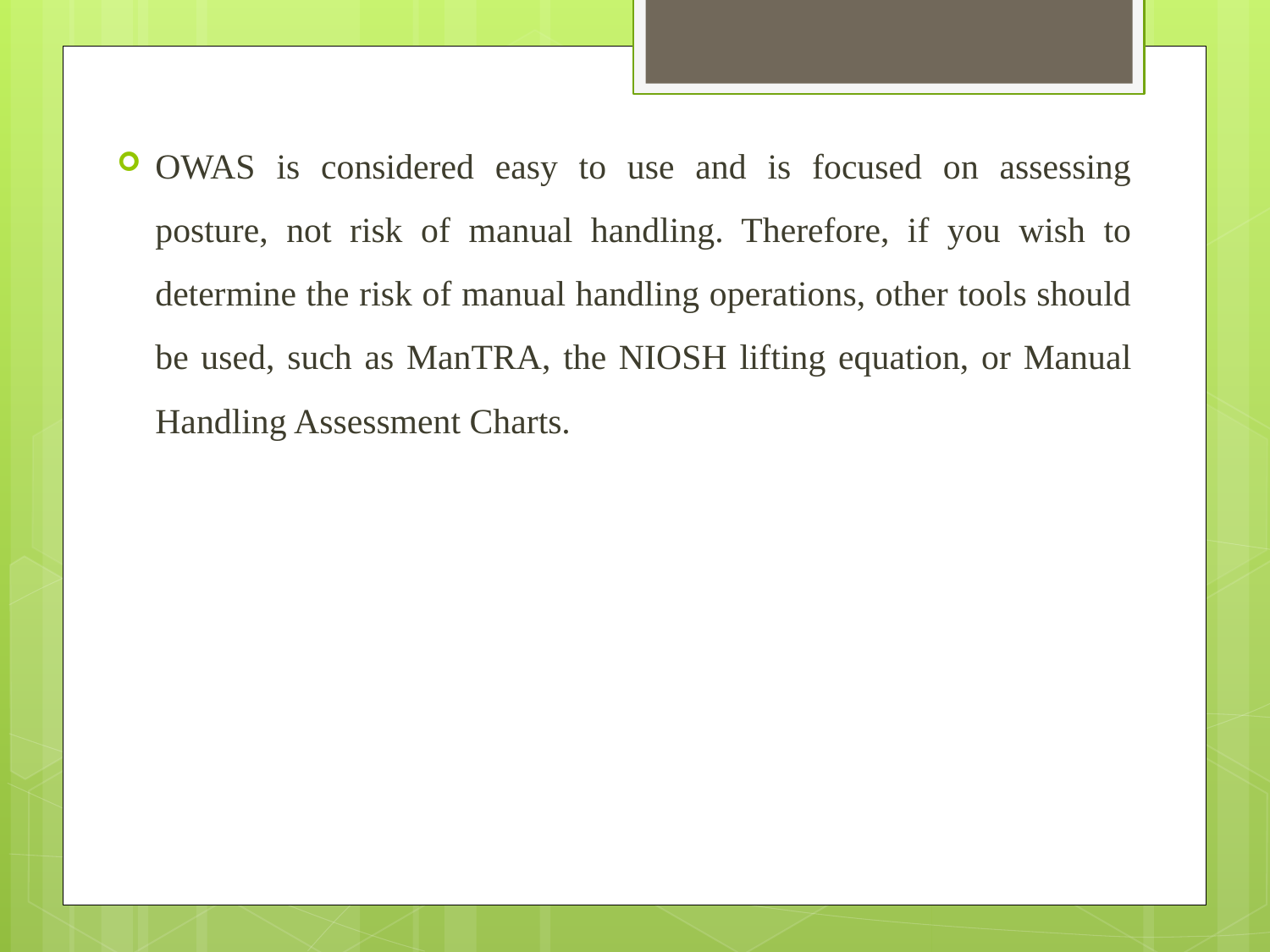

OWAS is considered easy to use and is focused on assessing posture, not risk of manual handling. Therefore, if you wish to determine the risk of manual handling operations, other tools should be used, such as ManTRA, the NIOSH lifting equation, or Manual Handling Assessment Charts.